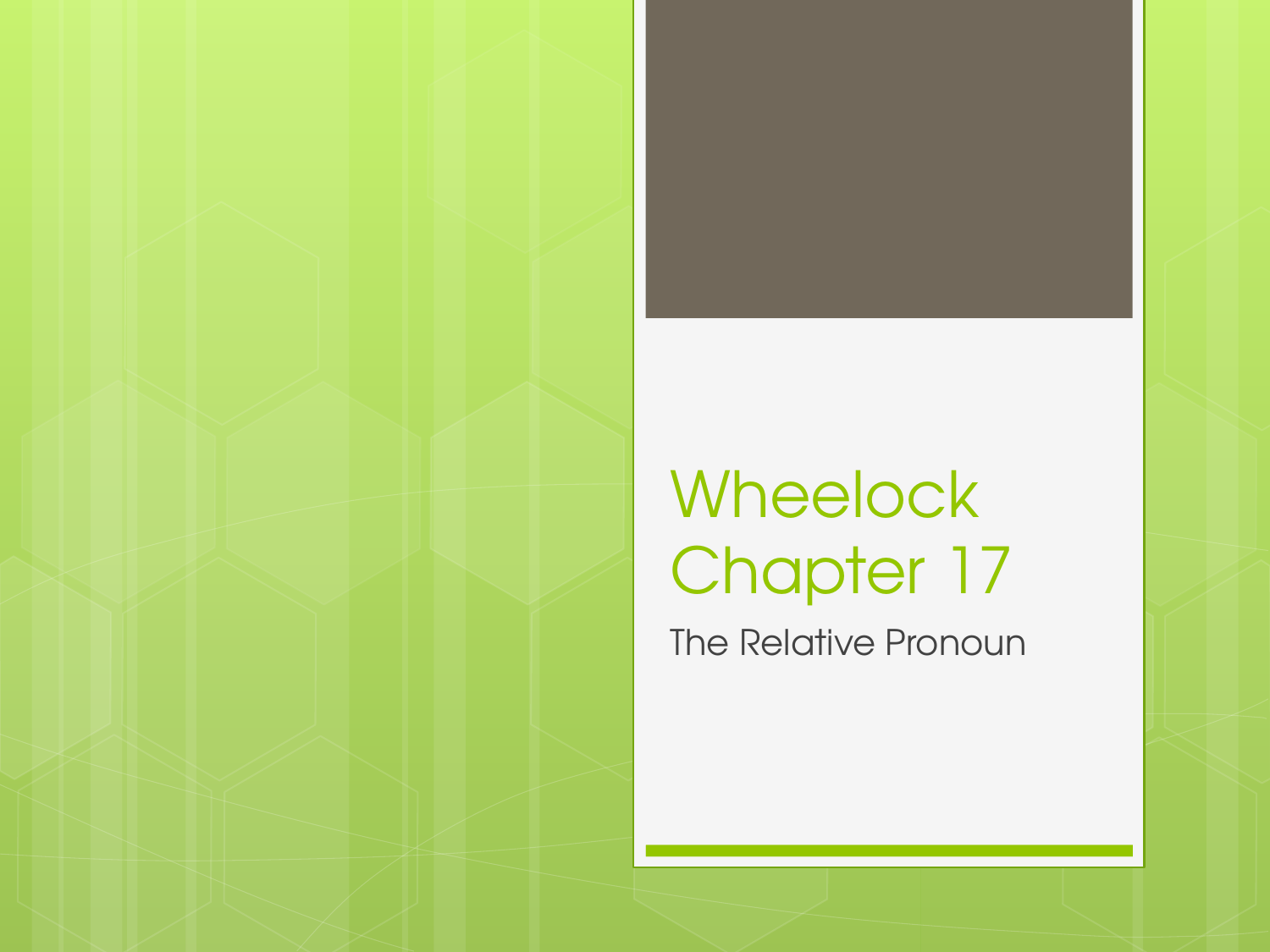

# Wheelock Chapter 17
The Relative Pronoun